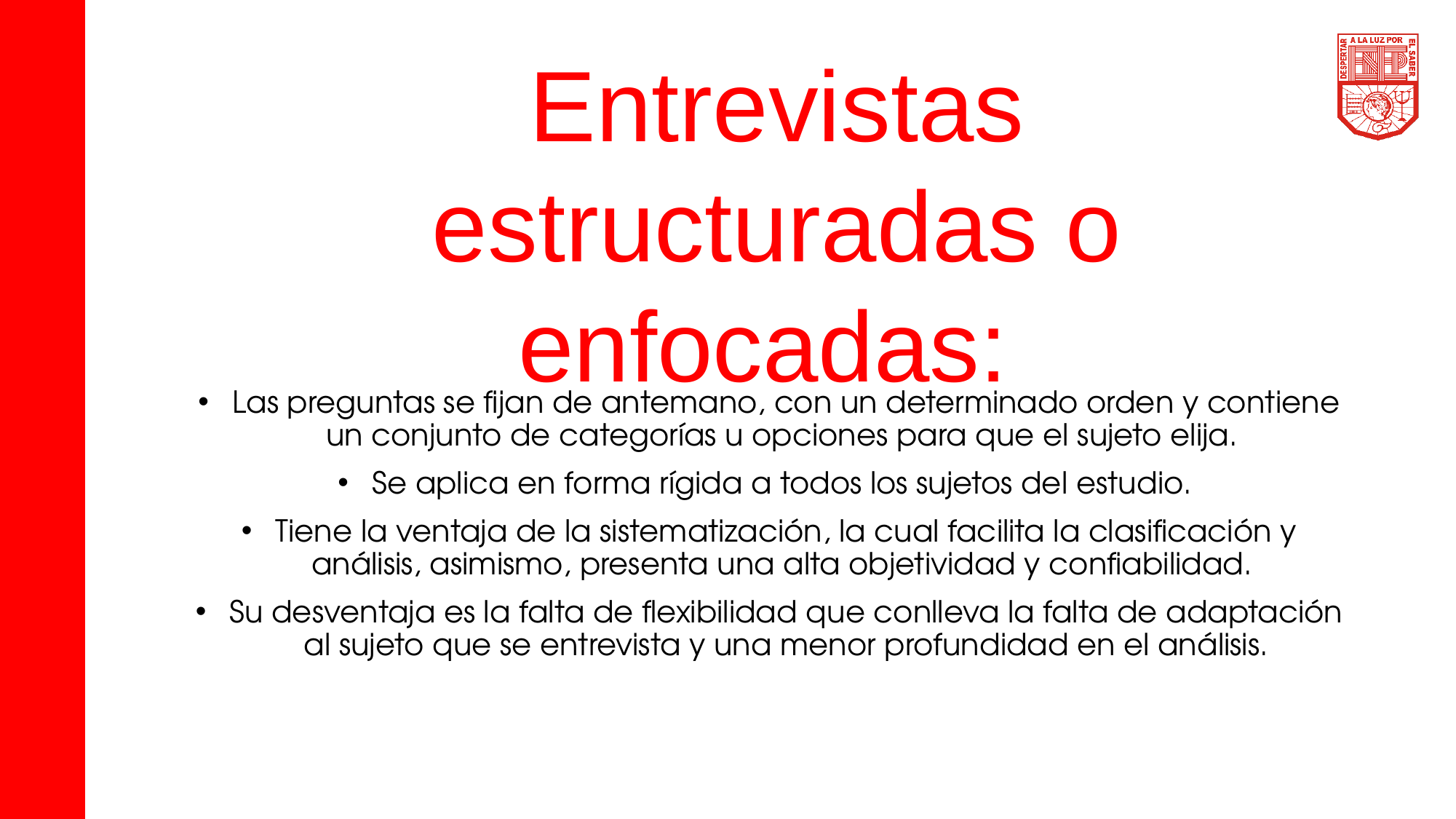

Entrevistas estructuradas o enfocadas:
Las preguntas se fijan de antemano, con un determinado orden y contiene un conjunto de categorías u opciones para que el sujeto elija.
Se aplica en forma rígida a todos los sujetos del estudio.
Tiene la ventaja de la sistematización, la cual facilita la clasificación y análisis, asimismo, presenta una alta objetividad y confiabilidad.
Su desventaja es la falta de flexibilidad que conlleva la falta de adaptación al sujeto que se entrevista y una menor profundidad en el análisis.